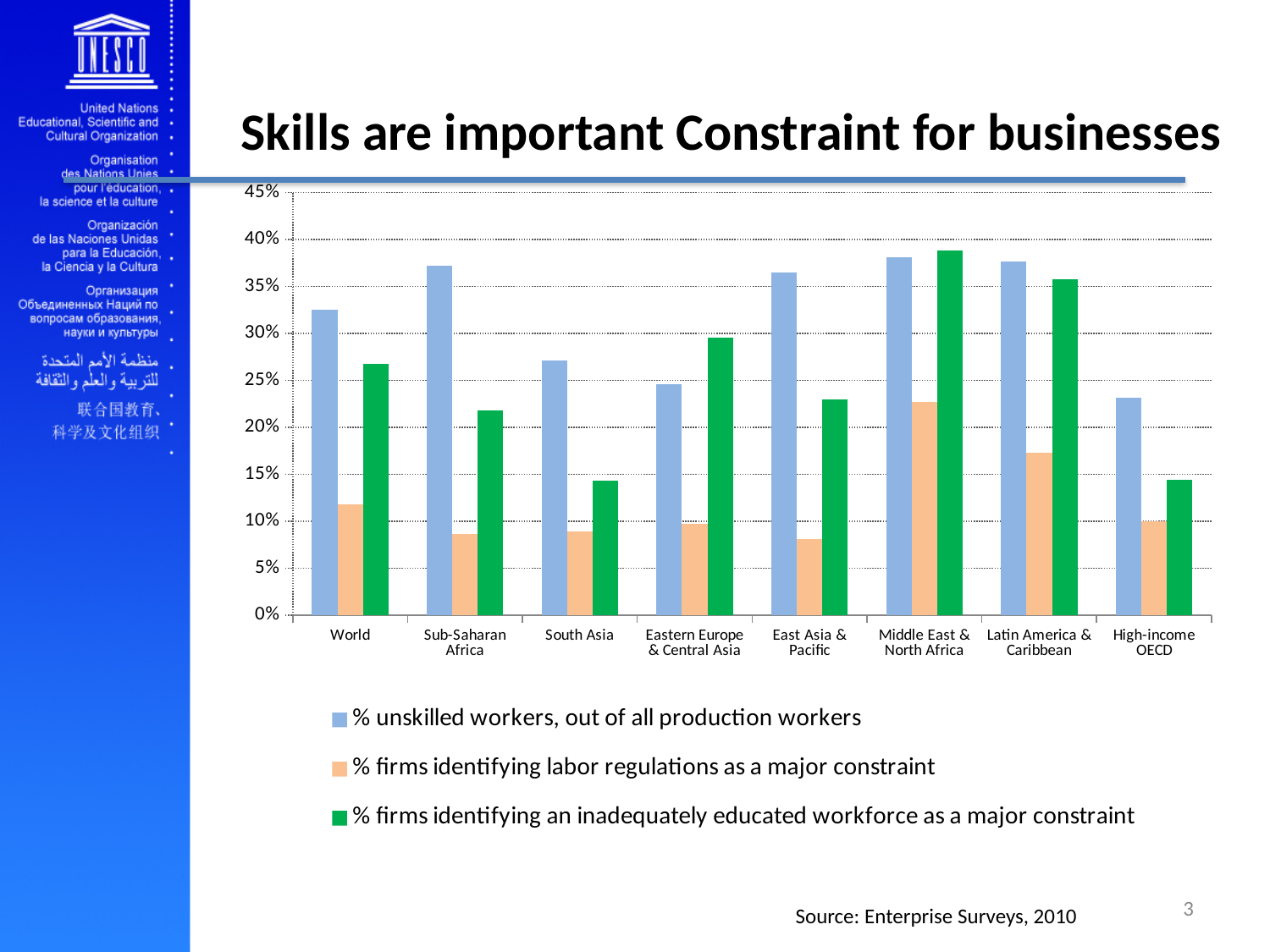

# Skills are important Constraint for businesses

### Chart

| Category | % unskilled workers, out of all production workers | % firms identifying labor regulations as a major constraint | % firms identifying an inadequately educated workforce as a major constraint |
|---|---|---|---|
| World | 0.32500000000000273 | 0.11800000000000051 | 0.268 |
| Sub-Saharan Africa | 0.3720000000000019 | 0.08700000000000002 | 0.21800000000000044 |
| South Asia | 0.271 | 0.08900000000000025 | 0.14300000000000004 |
| Eastern Europe & Central Asia | 0.2460000000000004 | 0.09700000000000004 | 0.2960000000000003 |
| East Asia & Pacific | 0.3650000000000003 | 0.08100000000000004 | 0.23 |
| Middle East & North Africa | 0.3810000000000027 | 0.22700000000000084 | 0.38800000000000273 |
| Latin America & Caribbean | 0.37700000000000256 | 0.17300000000000001 | 0.3580000000000003 |
| High-income OECD | 0.232 | 0.1 | 0.14400000000000004 |
3
Source: Enterprise Surveys, 2010